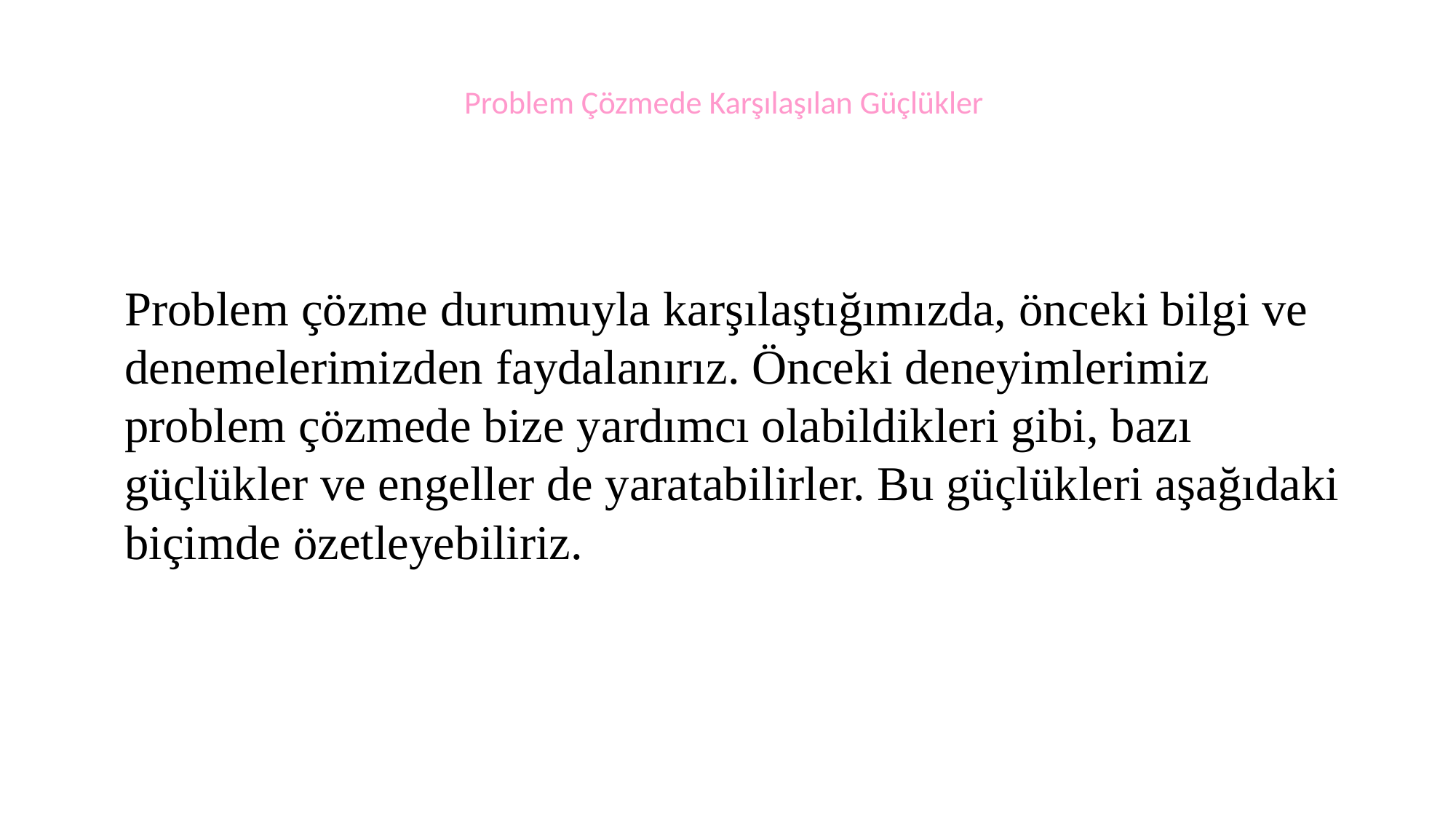

# Problem Çözmede Karşılaşılan Güçlükler
	Problem çözme durumuyla karşılaştığımızda, önceki bilgi ve denemelerimizden faydalanırız. Önceki deneyimlerimiz problem çözmede bize yardımcı olabildikleri gibi, bazı güçlükler ve engeller de yaratabilirler. Bu güçlükleri aşağıdaki biçimde özetleyebiliriz.